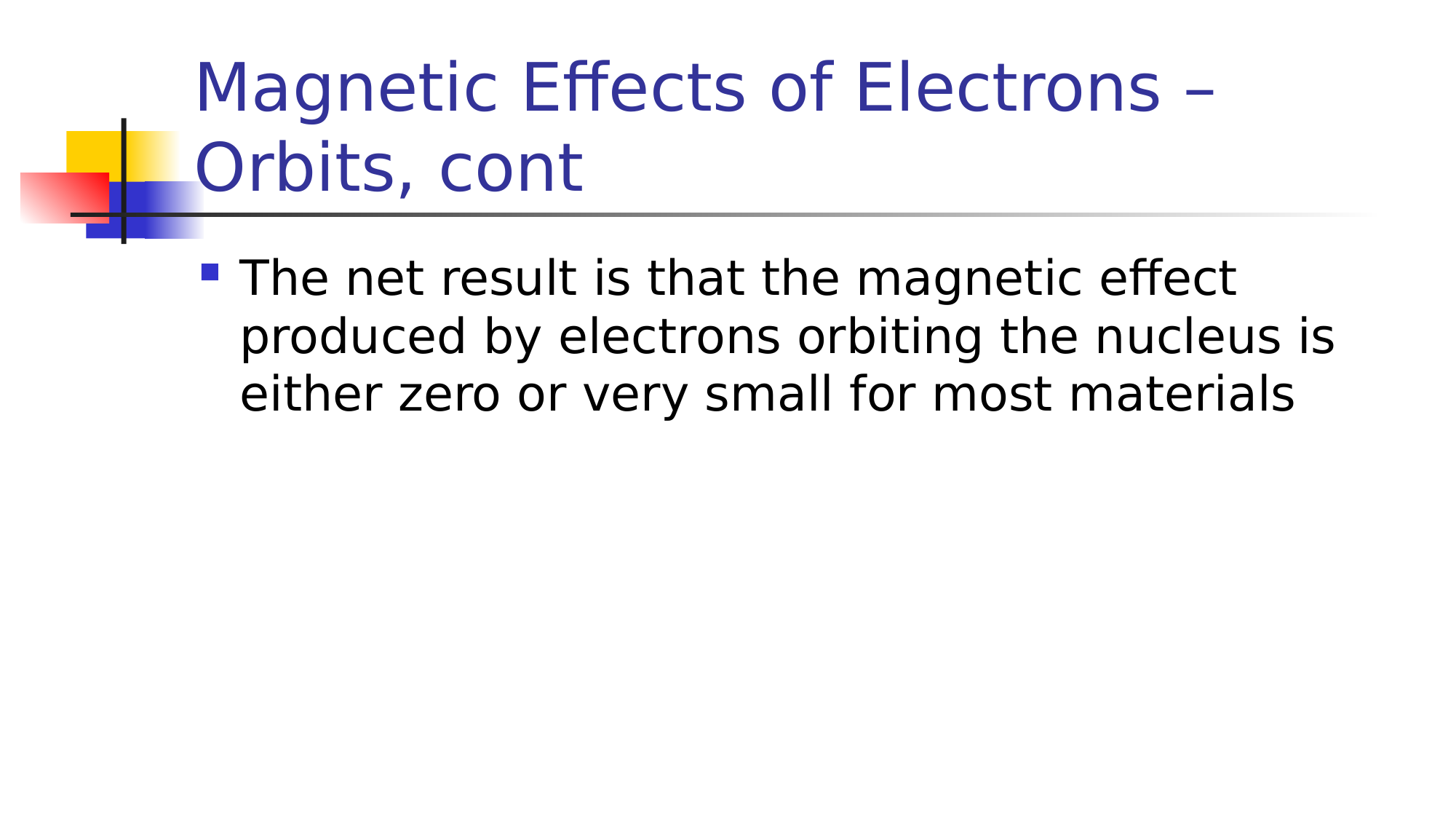

# Magnetic Effects of Electrons – Orbits, cont
The net result is that the magnetic effect produced by electrons orbiting the nucleus is either zero or very small for most materials